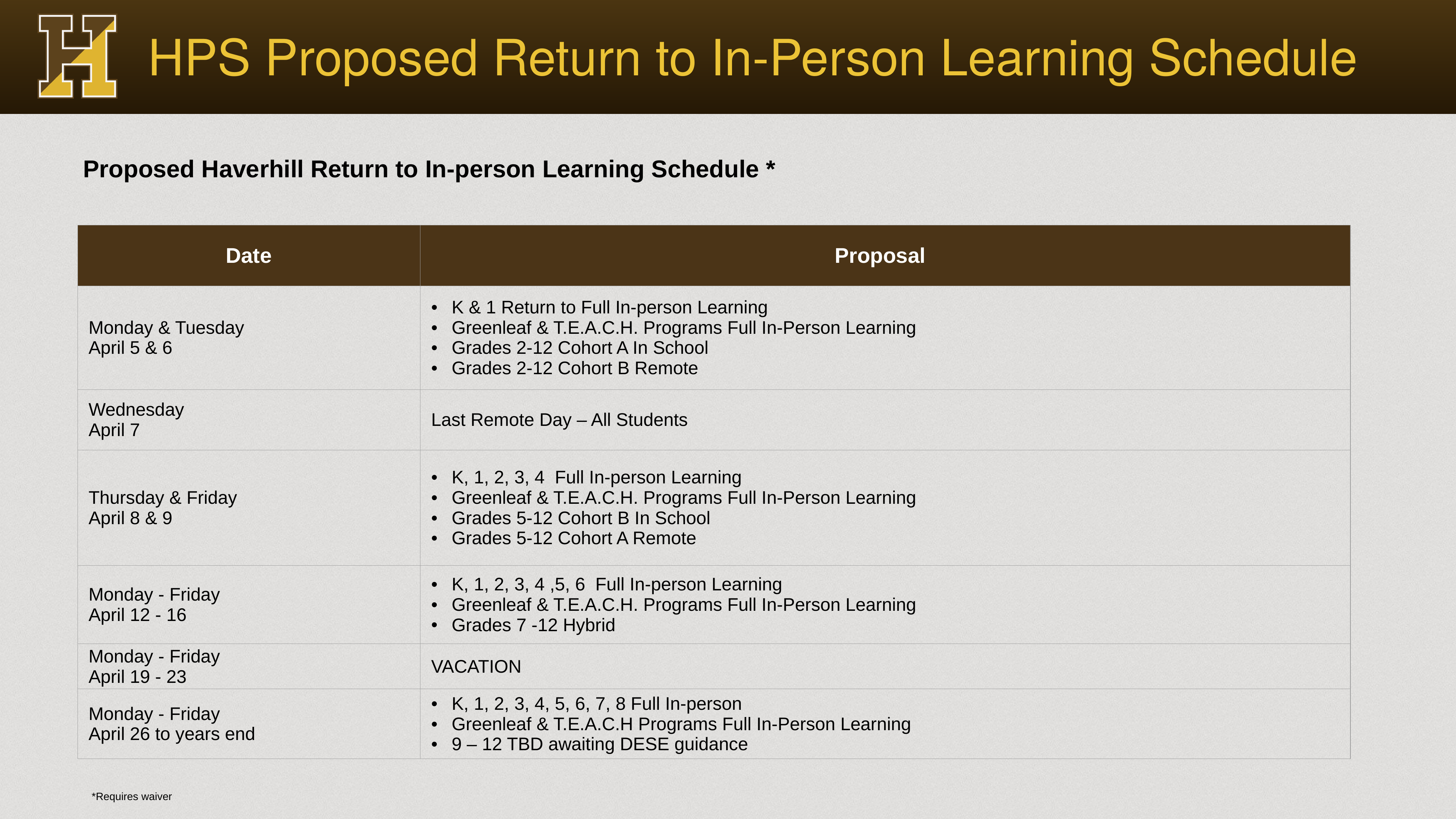

HPS Proposed Return to In-Person Learning Schedule
Proposed Haverhill Return to In-person Learning Schedule *
| Date | Proposal |
| --- | --- |
| Monday & Tuesday April 5 & 6 | K & 1 Return to Full In-person Learning Greenleaf & T.E.A.C.H. Programs Full In-Person Learning Grades 2-12 Cohort A In School Grades 2-12 Cohort B Remote |
| Wednesday April 7 | Last Remote Day – All Students |
| Thursday & Friday April 8 & 9 | K, 1, 2, 3, 4 Full In-person Learning Greenleaf & T.E.A.C.H. Programs Full In-Person Learning Grades 5-12 Cohort B In School Grades 5-12 Cohort A Remote |
| Monday - Friday April 12 - 16 | K, 1, 2, 3, 4 ,5, 6 Full In-person Learning Greenleaf & T.E.A.C.H. Programs Full In-Person Learning Grades 7 -12 Hybrid |
| Monday - Friday April 19 - 23 | VACATION |
| Monday - Friday April 26 to years end | K, 1, 2, 3, 4, 5, 6, 7, 8 Full In-person Greenleaf & T.E.A.C.H Programs Full In-Person Learning 9 – 12 TBD awaiting DESE guidance |
*Requires waiver